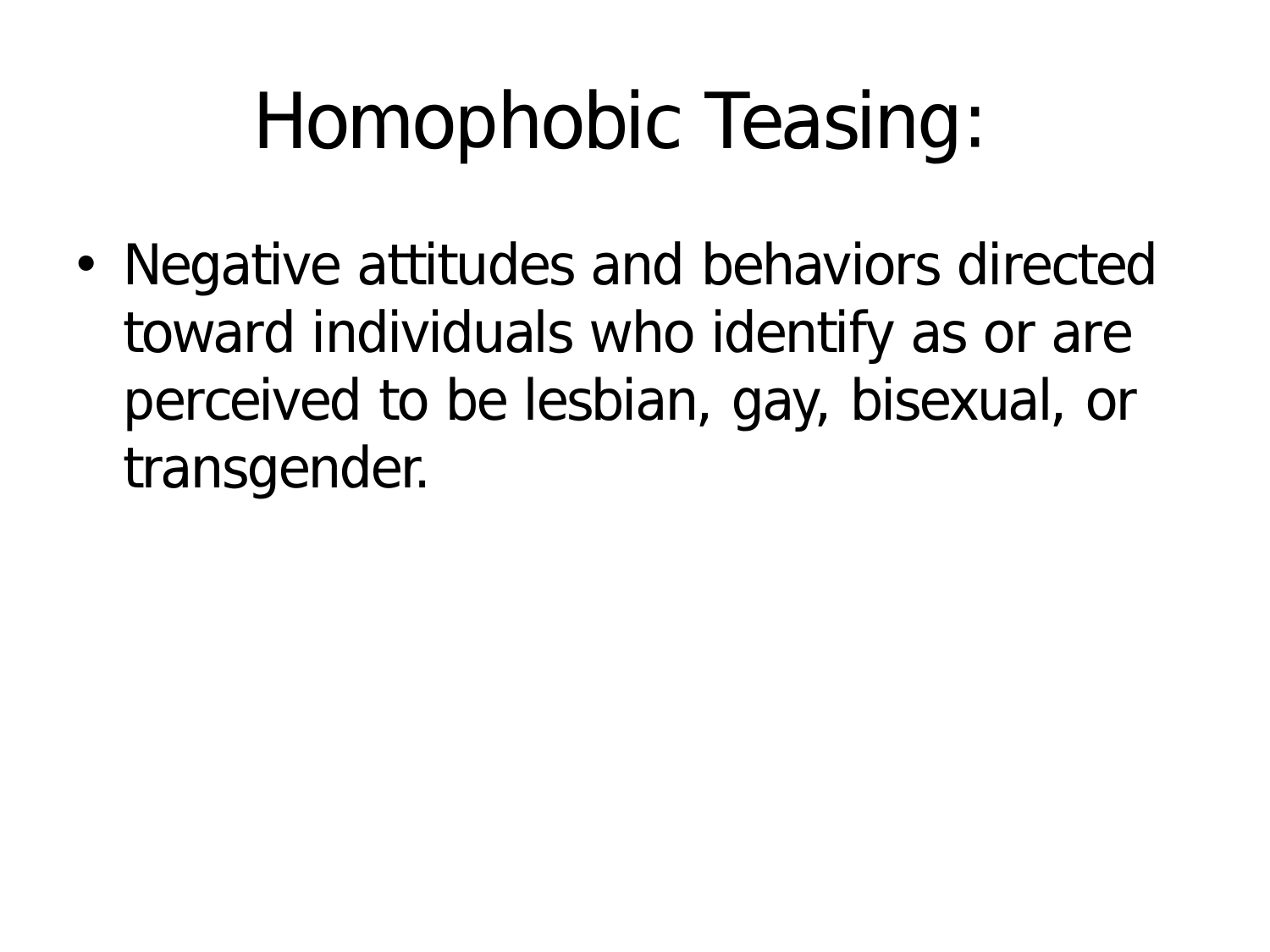

# Homophobic Teasing:
Negative attitudes and behaviors directed toward individuals who identify as or are perceived to be lesbian, gay, bisexual, or transgender.